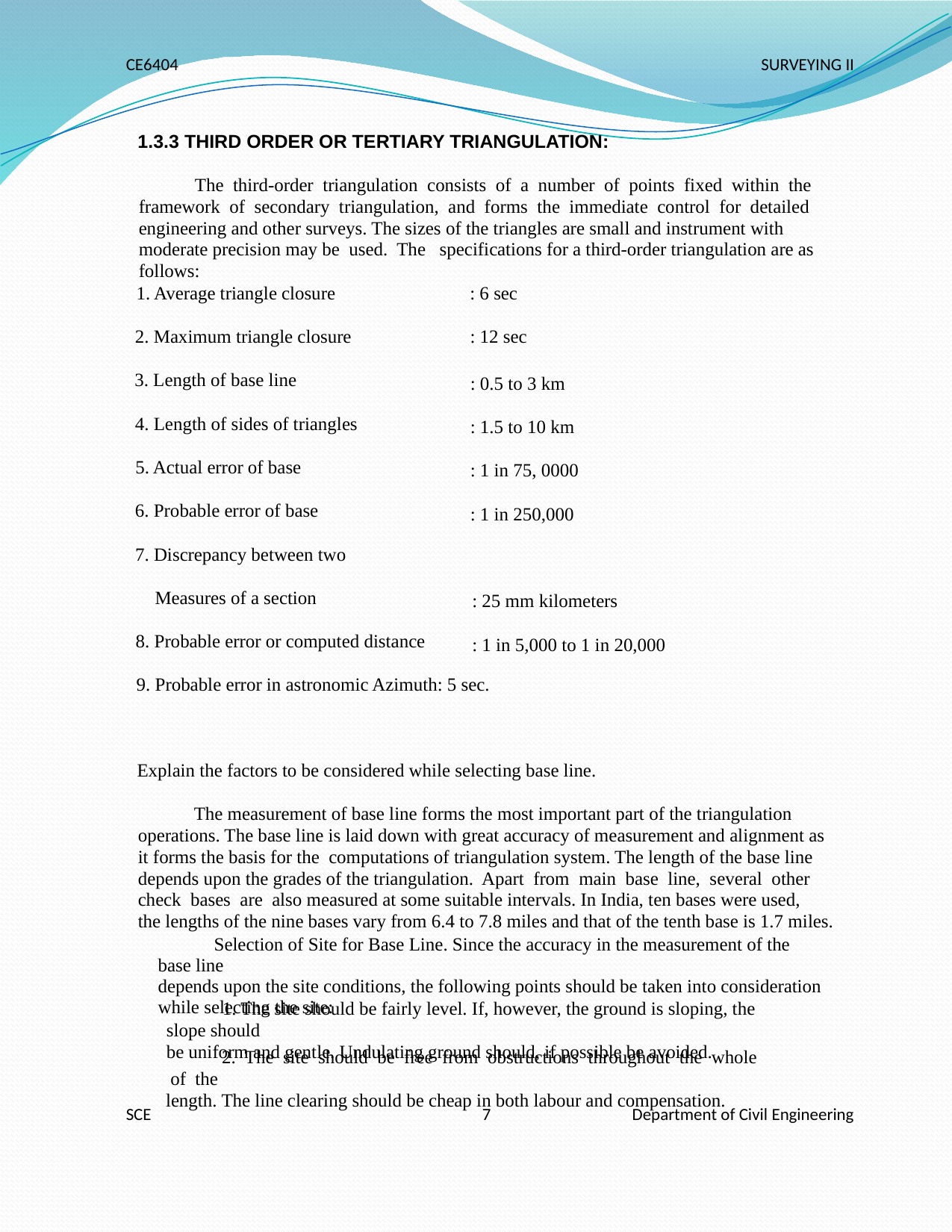

CE6404

SURVEYING II

1.3.3 THIRD ORDER OR TERTIARY TRIANGULATION:

The  third-order  triangulation  consists  of  a  number  of  points  fixed  within  the
framework  of  secondary  triangulation,  and  forms  the  immediate  control  for  detailed
engineering and other surveys. The sizes of the triangles are small and instrument with
moderate precision may be  used.  The   specifications for a third-order triangulation are as
follows:

1. Average triangle closure

: 6 sec

2. Maximum triangle closure

: 12 sec

: 0.5 to 3 km
: 1.5 to 10 km
: 1 in 75, 0000
: 1 in 250,000

3. Length of base line

4. Length of sides of triangles

5. Actual error of base

6. Probable error of base

7. Discrepancy between two

: 25 mm kilometers
: 1 in 5,000 to 1 in 20,000

Measures of a section

8. Probable error or computed distance

9. Probable error in astronomic Azimuth: 5 sec.

Explain the factors to be considered while selecting base line.

The measurement of base line forms the most important part of the triangulation
operations. The base line is laid down with great accuracy of measurement and alignment as
it forms the basis for the  computations of triangulation system. The length of the base line
depends upon the grades of the triangulation.  Apart  from  main  base  line,  several  other
check  bases  are  also measured at some suitable intervals. In India, ten bases were used,
the lengths of the nine bases vary from 6.4 to 7.8 miles and that of the tenth base is 1.7 miles.

Selection of Site for Base Line. Since the accuracy in the measurement of the base line
depends upon the site conditions, the following points should be taken into consideration
while selecting the site:

1. The site should be fairly level. If, however, the ground is sloping, the slope should
be uniform and gentle. Undulating ground should, if possible be avoided.

2.  The  site  should  be  free  from  obstructions  throughout  the  whole  of  the
length. The line clearing should be cheap in both labour and compensation.

SCE

7

Department of Civil Engineering